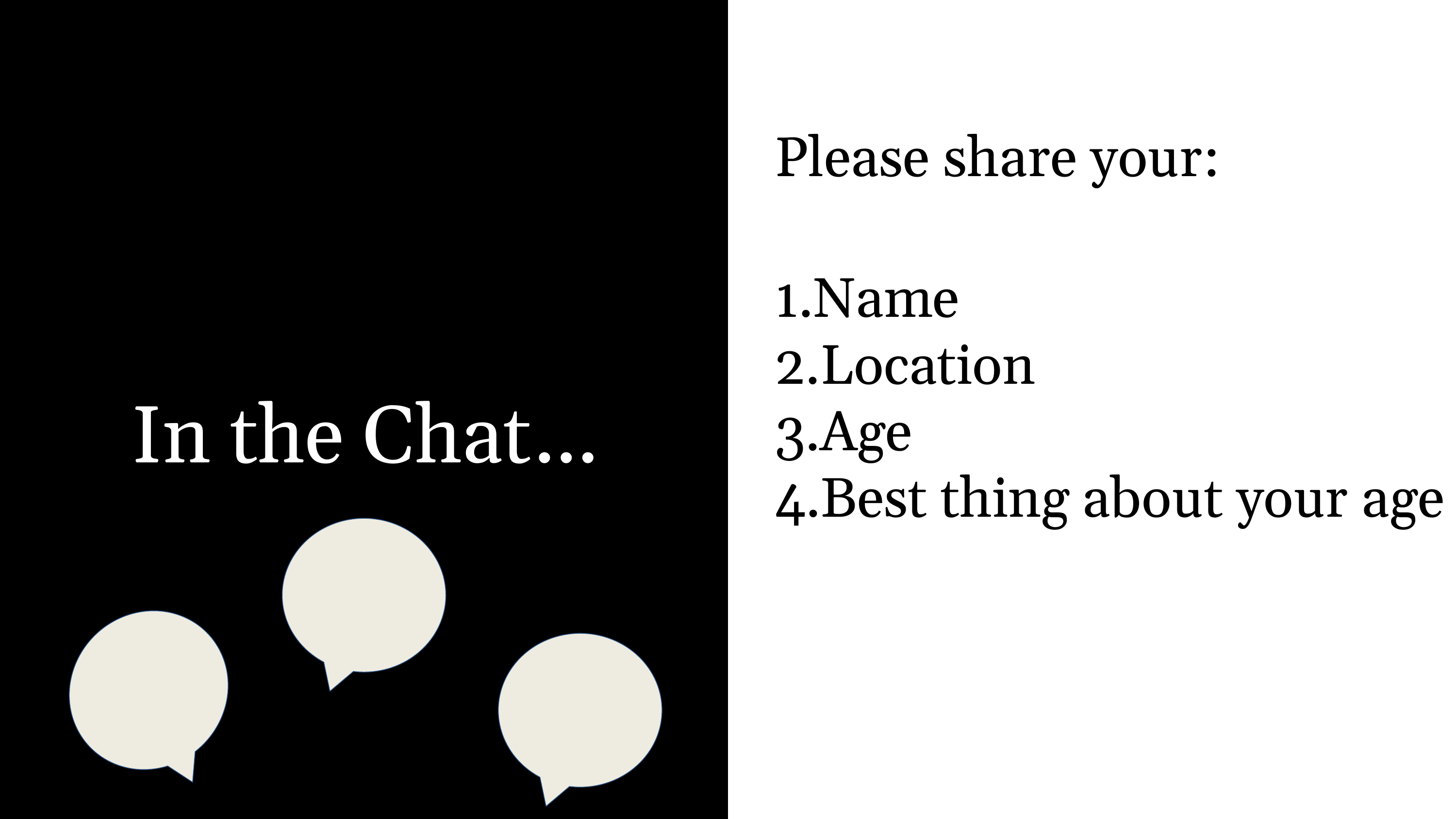

Please share your:

Name
Location
Age
Best thing about your age
# In the Chat…